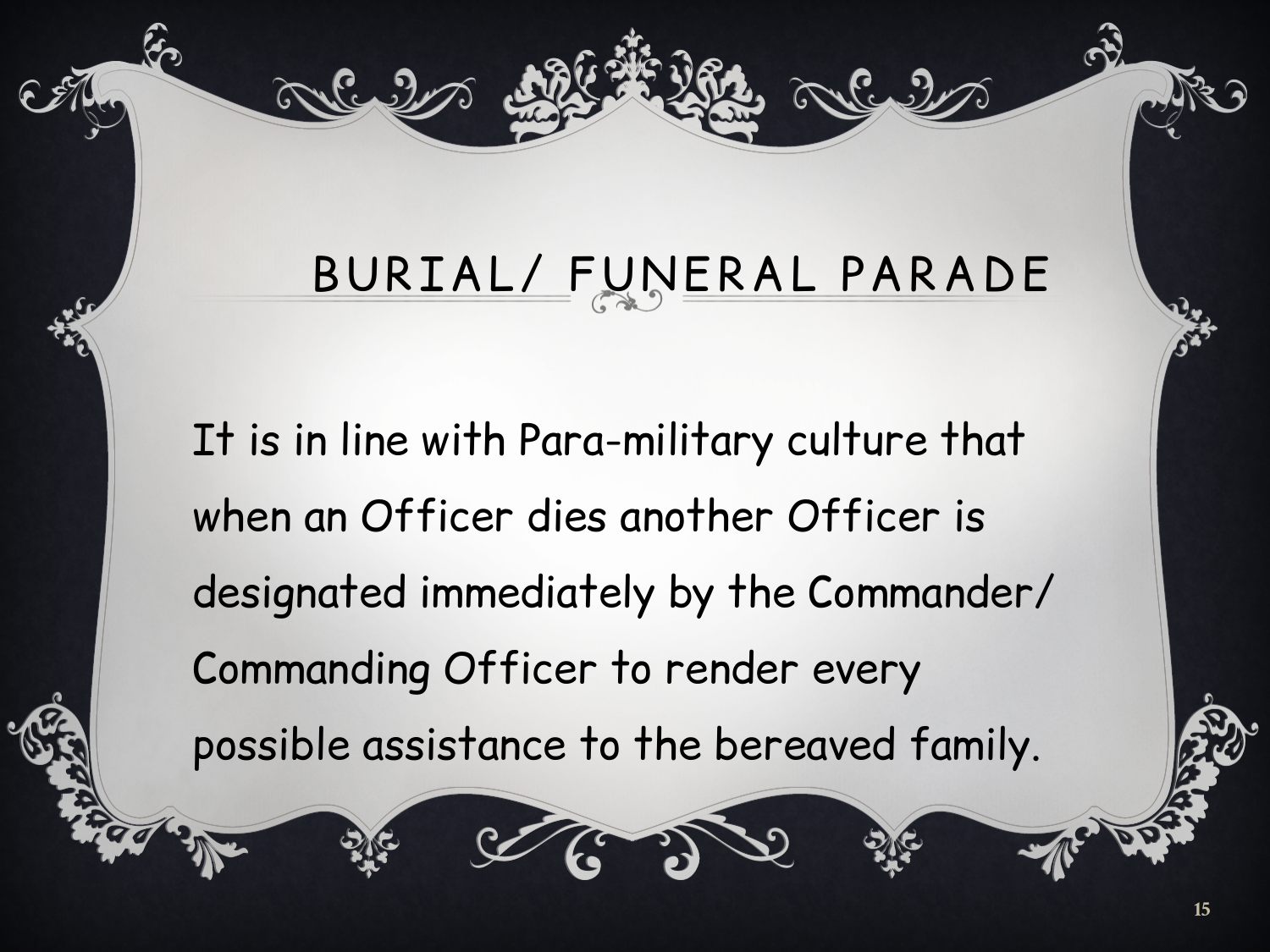

# BURIAL/ FUNERAL PARADE
It is in line with Para-military culture that when an Officer dies another Officer is designated immediately by the Commander/ Commanding Officer to render every possible assistance to the bereaved family.
15